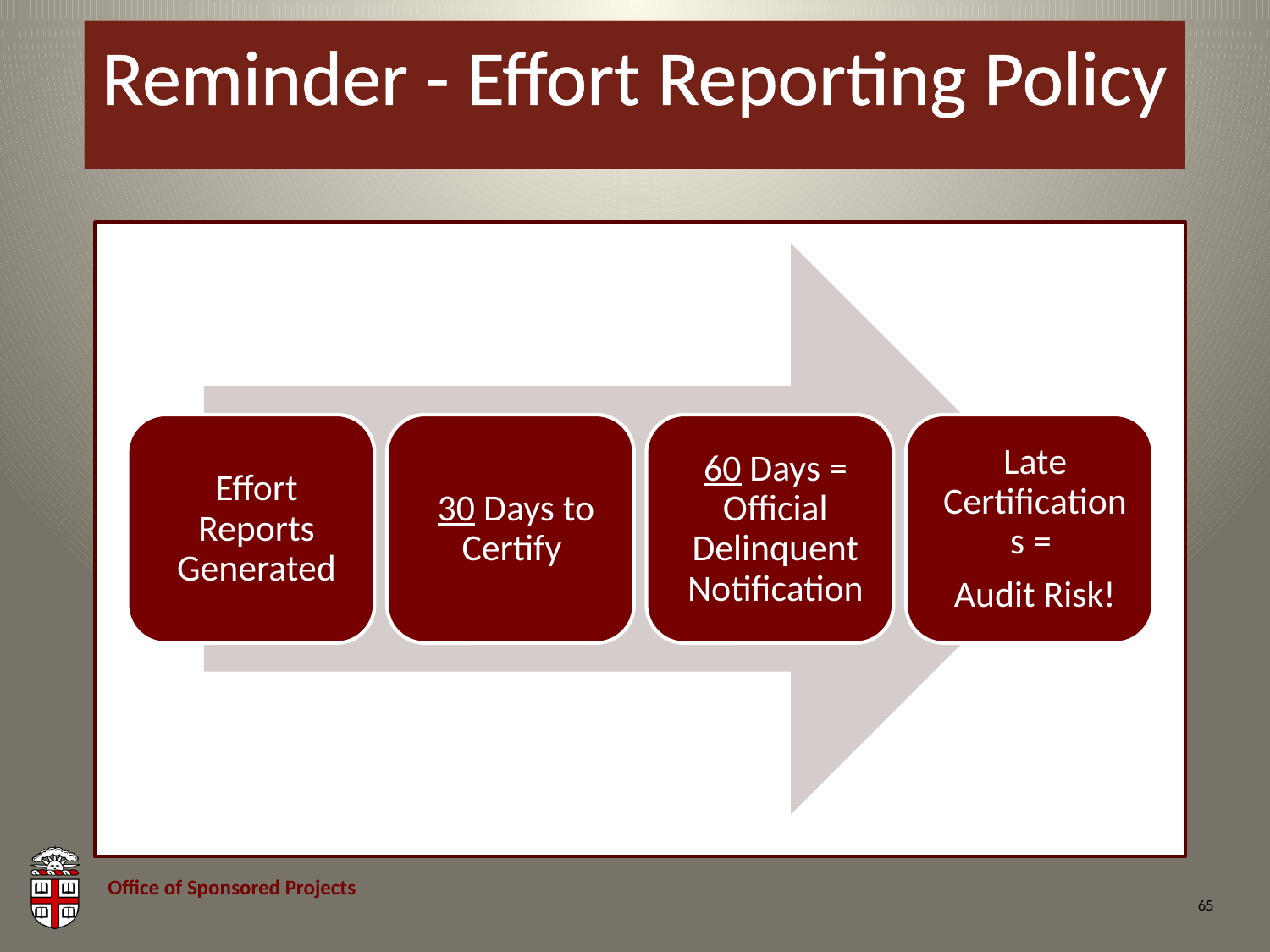

# Reminder - Effort Reporting Policy
Effort Reports Generated
30 Days to Certify
60 Days = Official Delinquent Notification
Late Certifications =
Audit Risk!
65